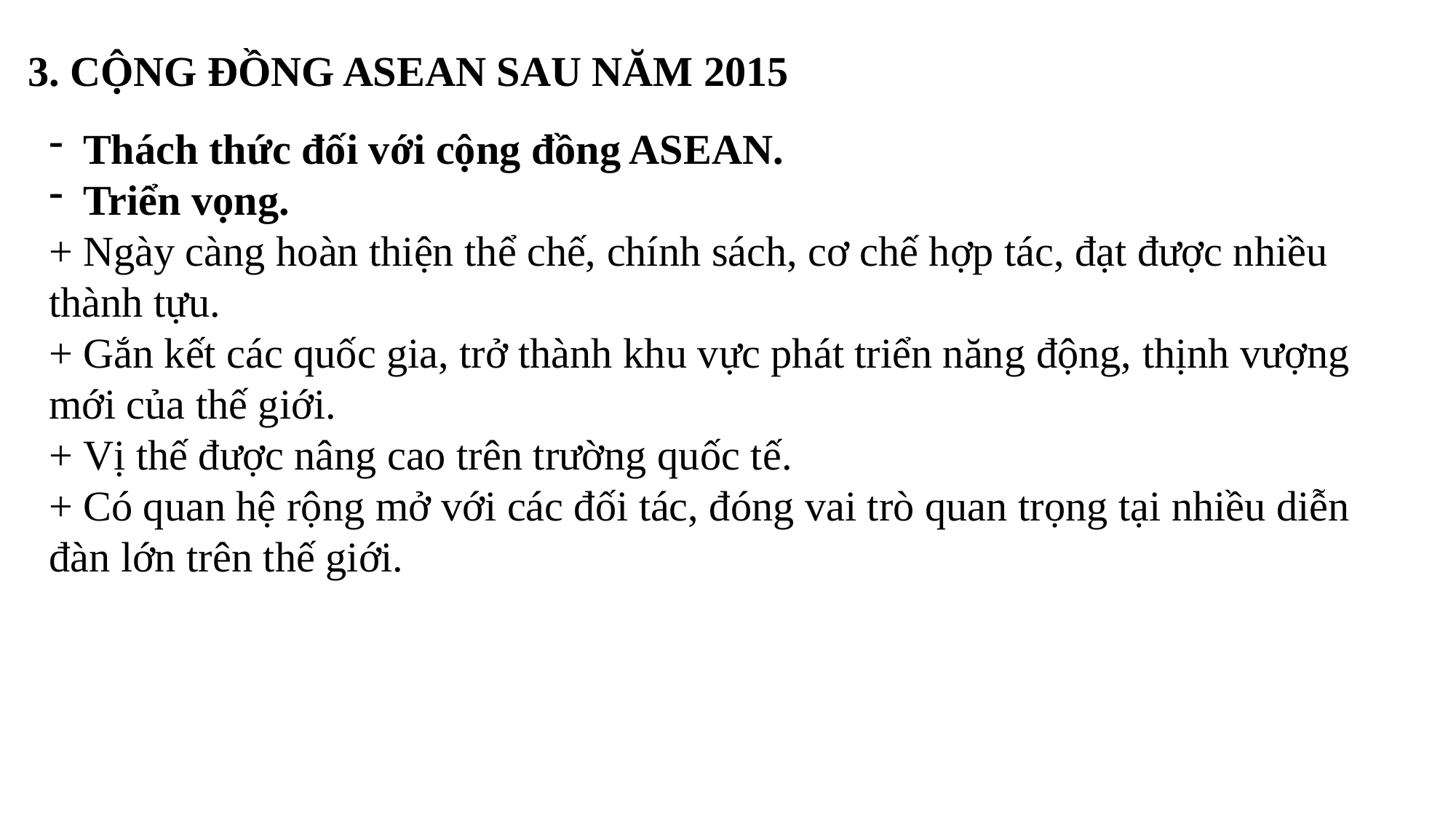

3. CỘNG ĐỒNG ASEAN SAU NĂM 2015
Thách thức đối với cộng đồng ASEAN.
Triển vọng.
+ Ngày càng hoàn thiện thể chế, chính sách, cơ chế hợp tác, đạt được nhiều thành tựu.
+ Gắn kết các quốc gia, trở thành khu vực phát triển năng động, thịnh vượng mới của thế giới.
+ Vị thế được nâng cao trên trường quốc tế.
+ Có quan hệ rộng mở với các đối tác, đóng vai trò quan trọng tại nhiều diễn đàn lớn trên thế giới.